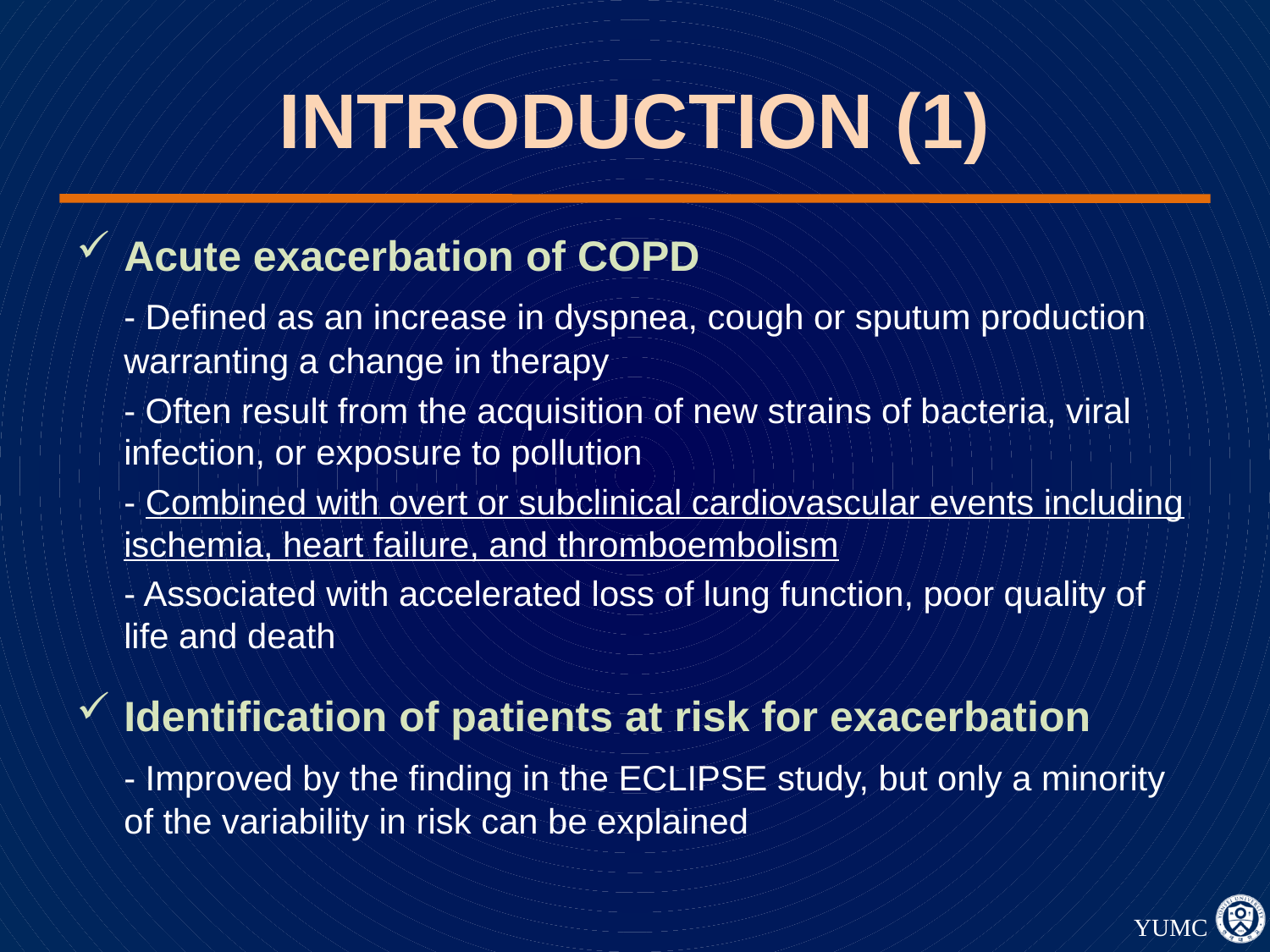

# INTRODUCTION (1)
Acute exacerbation of COPD
	- Defined as an increase in dyspnea, cough or sputum production warranting a change in therapy
	- Often result from the acquisition of new strains of bacteria, viral infection, or exposure to pollution
	- Combined with overt or subclinical cardiovascular events including ischemia, heart failure, and thromboembolism
	- Associated with accelerated loss of lung function, poor quality of life and death

Identification of patients at risk for exacerbation
	- Improved by the finding in the ECLIPSE study, but only a minority of the variability in risk can be explained